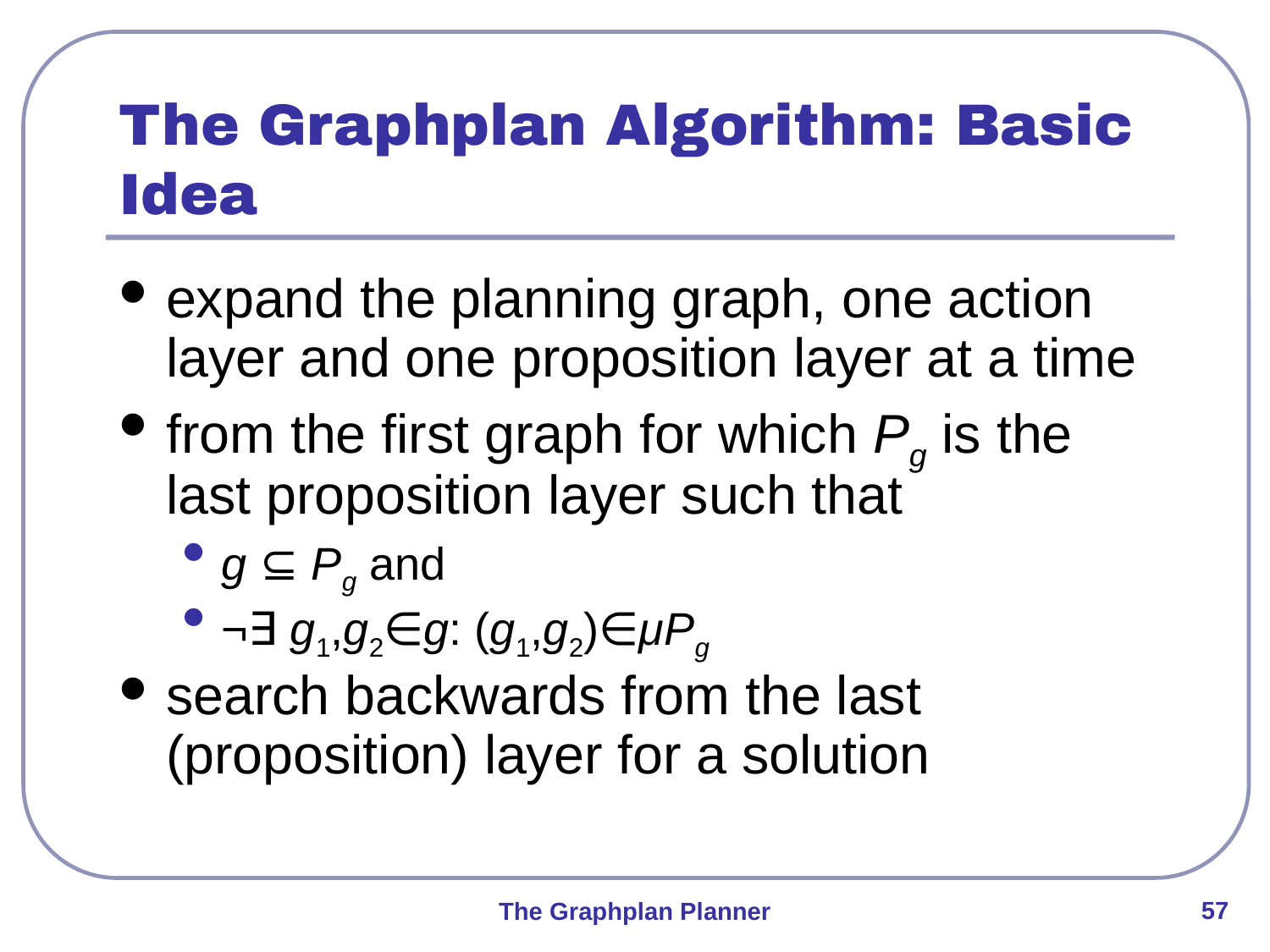

# The Graphplan Algorithm: Basic Idea
expand the planning graph, one action layer and one proposition layer at a time
from the first graph for which Pg is the last proposition layer such that
g ⊆ Pg and
¬∃ g1,g2∈g: (g1,g2)∈μPg
search backwards from the last (proposition) layer for a solution

57
The Graphplan Planner